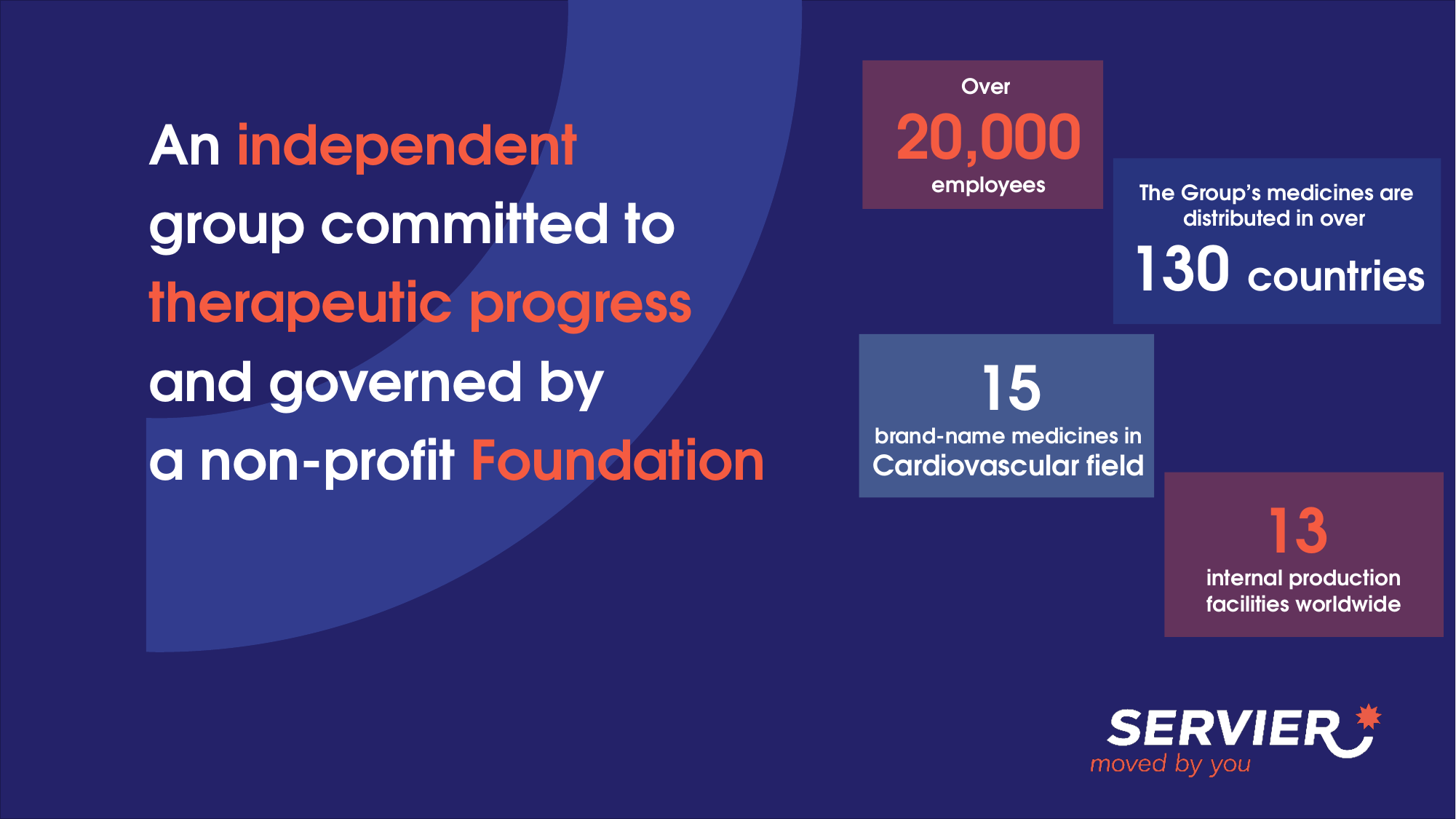

Over
20,000
employees
# An independent group committed to therapeutic progress and governed by a non-profit Foundation

The Group’s medicines are distributed in over
130 countries

15
brand-name medicines in Cardiovascular field

13
internal production facilities worldwide​